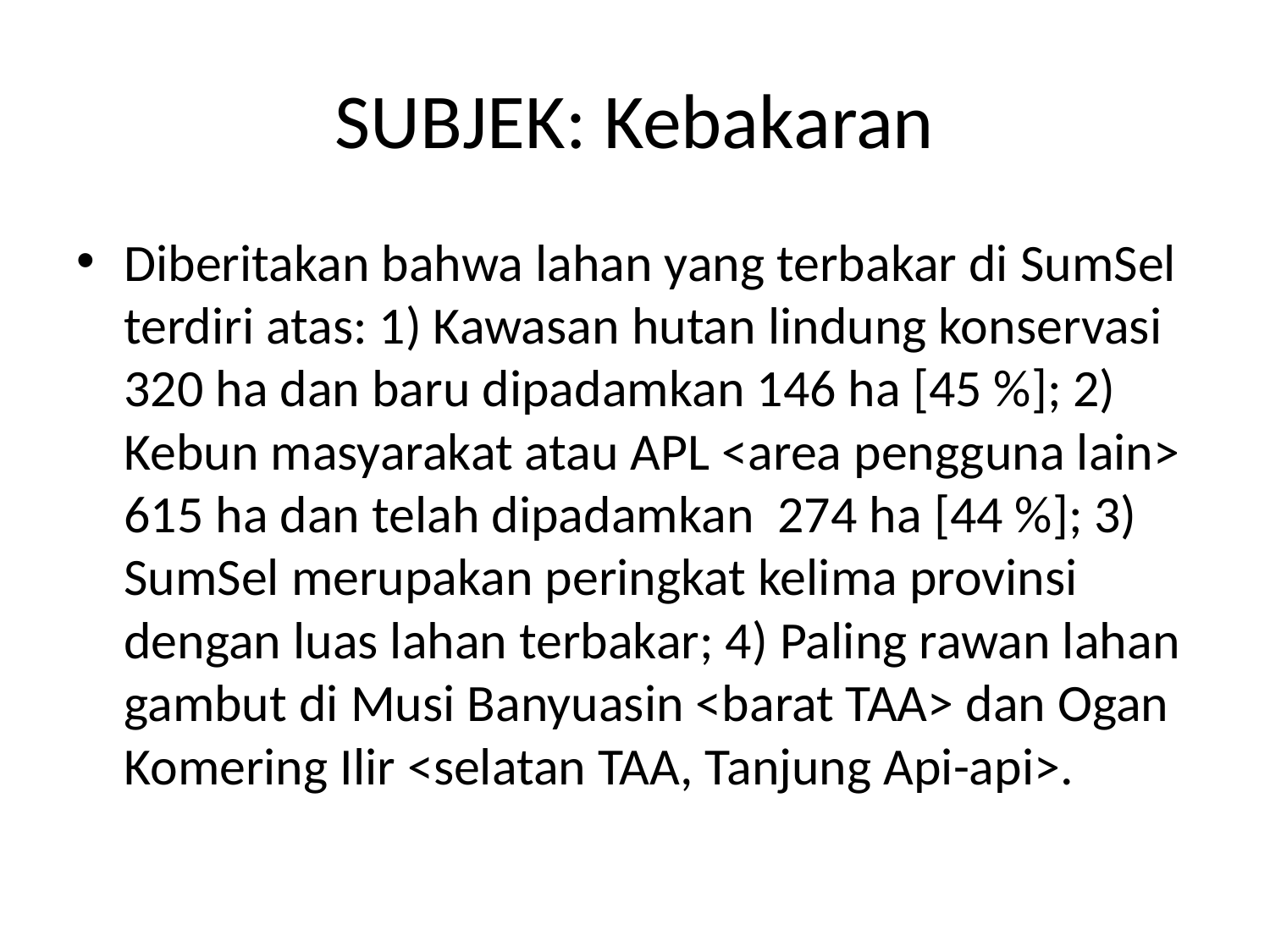

# SUBJEK: Kebakaran
Diberitakan bahwa lahan yang terbakar di SumSel terdiri atas: 1) Kawasan hutan lindung konservasi 320 ha dan baru dipadamkan 146 ha [45 %]; 2) Kebun masyarakat atau APL <area pengguna lain> 615 ha dan telah dipadamkan  274 ha [44 %]; 3) SumSel merupakan peringkat kelima provinsi dengan luas lahan terbakar; 4) Paling rawan lahan gambut di Musi Banyuasin <barat TAA> dan Ogan Komering Ilir <selatan TAA, Tanjung Api-api>.